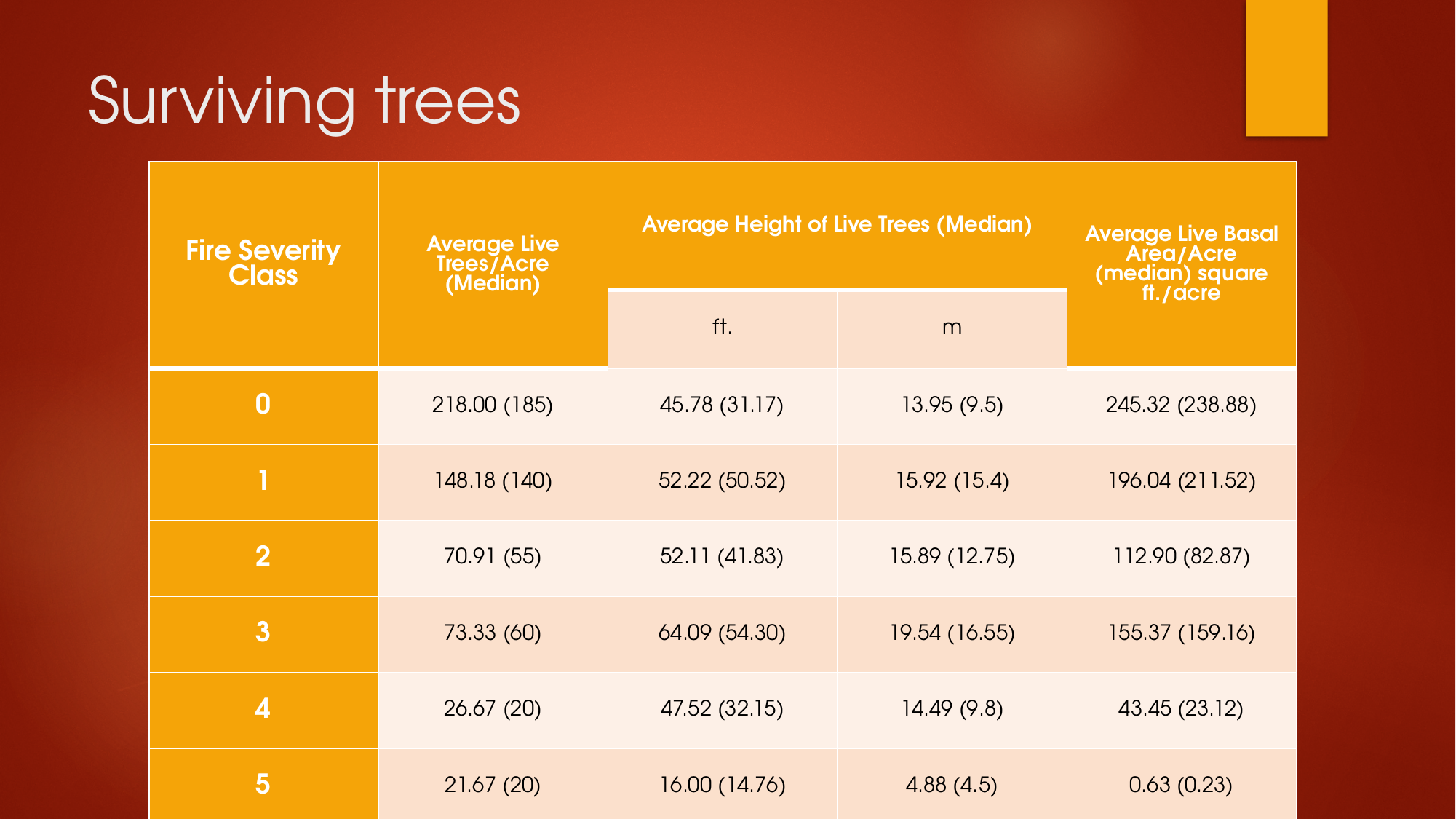

# Surviving trees
| Fire Severity Class | Average Live Trees/Acre (Median) | Average Height of Live Trees (Median) |  | Average Live Basal Area/Acre (median) square ft./acre |
| --- | --- | --- | --- | --- |
|  |  | ft. | m |  |
| 0 | 218.00 (185) | 45.78 (31.17) | 13.95 (9.5) | 245.32 (238.88) |
| 1 | 148.18 (140) | 52.22 (50.52) | 15.92 (15.4) | 196.04 (211.52) |
| 2 | 70.91 (55) | 52.11 (41.83) | 15.89 (12.75) | 112.90 (82.87) |
| 3 | 73.33 (60) | 64.09 (54.30) | 19.54 (16.55) | 155.37 (159.16) |
| 4 | 26.67 (20) | 47.52 (32.15) | 14.49 (9.8) | 43.45 (23.12) |
| 5 | 21.67 (20) | 16.00 (14.76) | 4.88 (4.5) | 0.63 (0.23) |